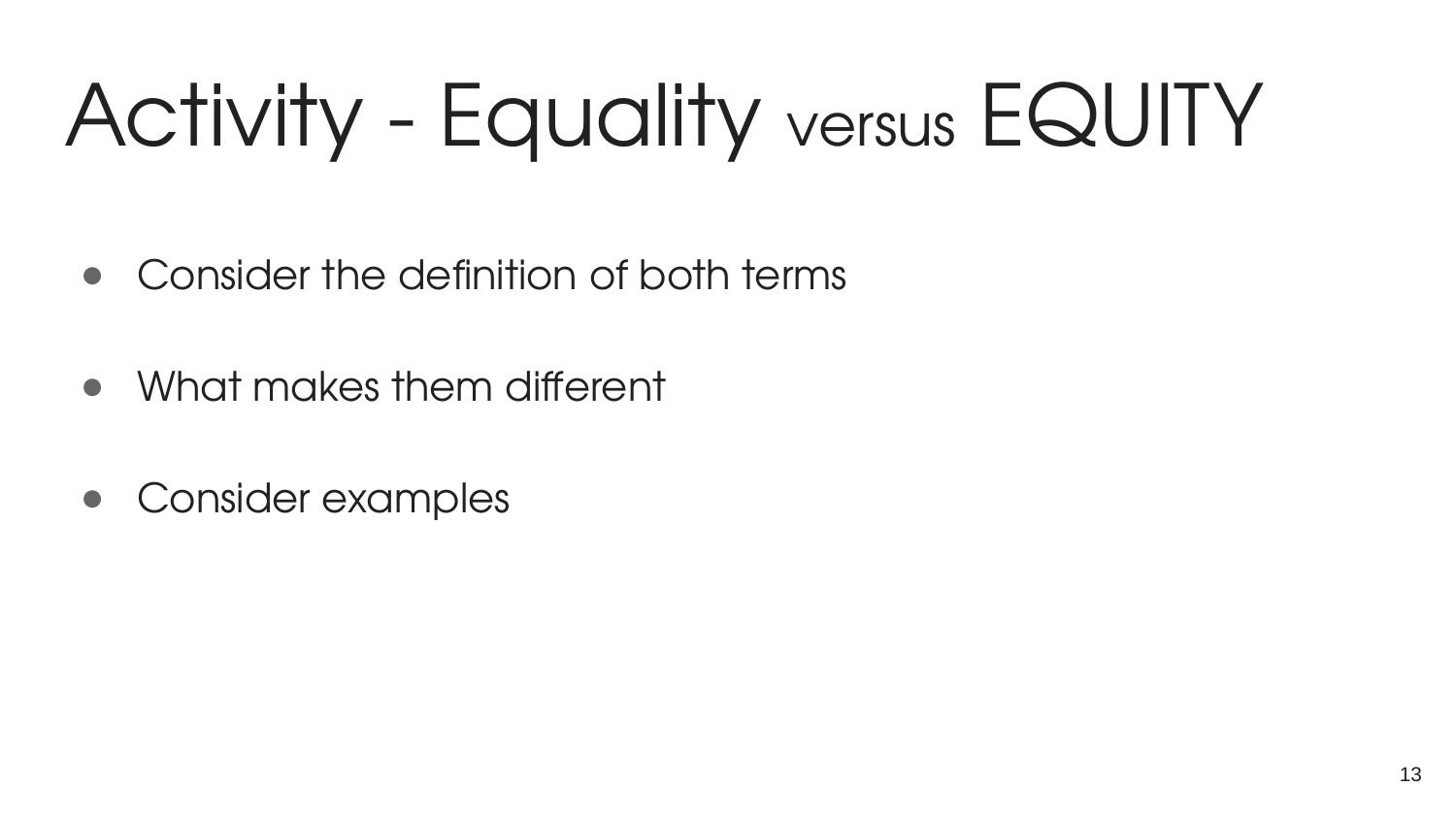

# Activity - Equality versus EQUITY
Consider the definition of both terms
What makes them different
Consider examples
13